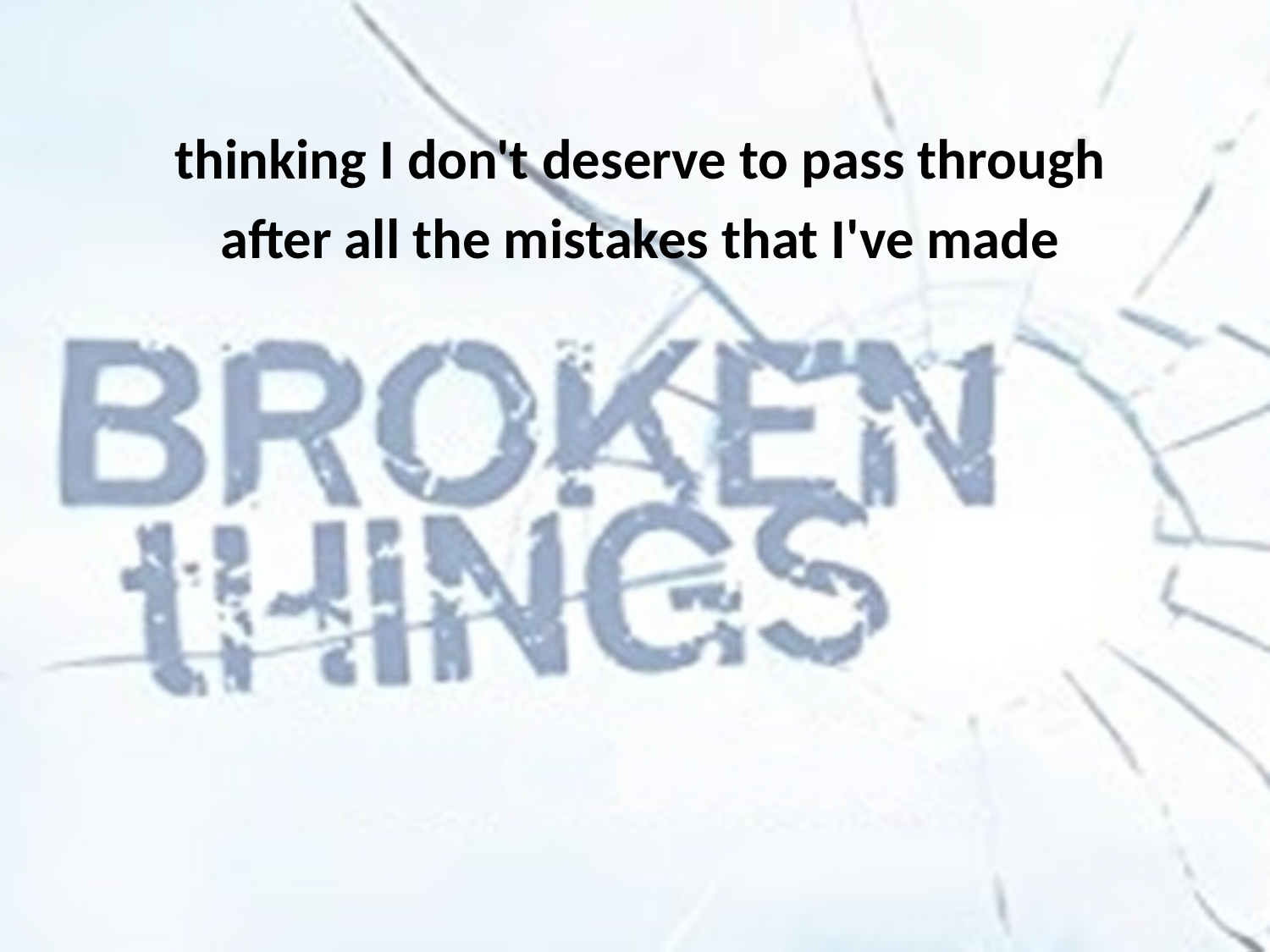

thinking I don't deserve to pass through
after all the mistakes that I've made